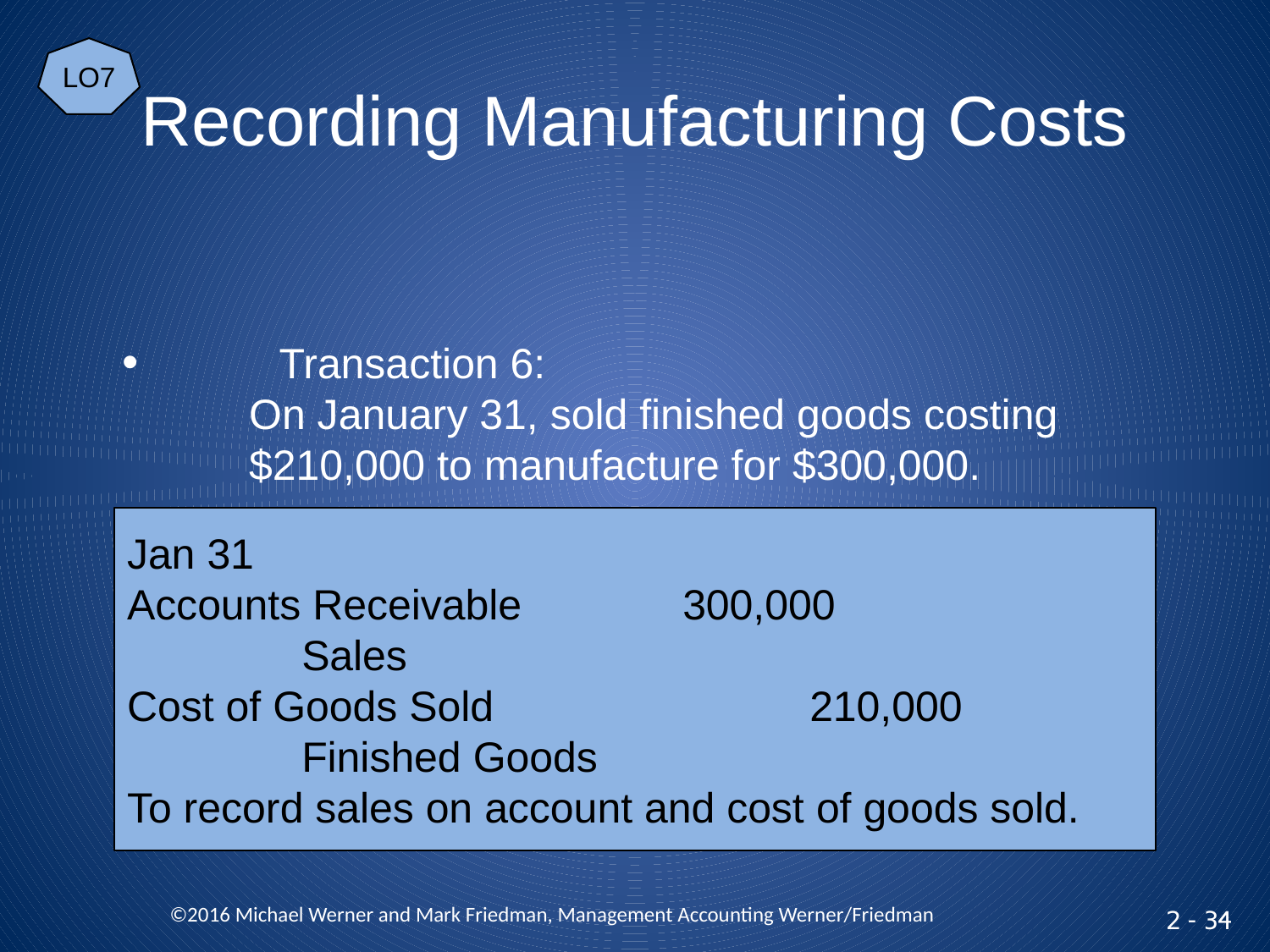

LO7
# Recording Manufacturing Costs
 	Transaction 6:
	On January 31, sold finished goods costing
	$210,000 to manufacture for $300,000.
Jan 31
Accounts Receivable		300,000
		Sales											300,000
Cost of Goods Sold			210,000
		Finished Goods								210,000
To record sales on account and cost of goods sold.
  ©2016 Michael Werner and Mark Friedman, Management Accounting Werner/Friedman